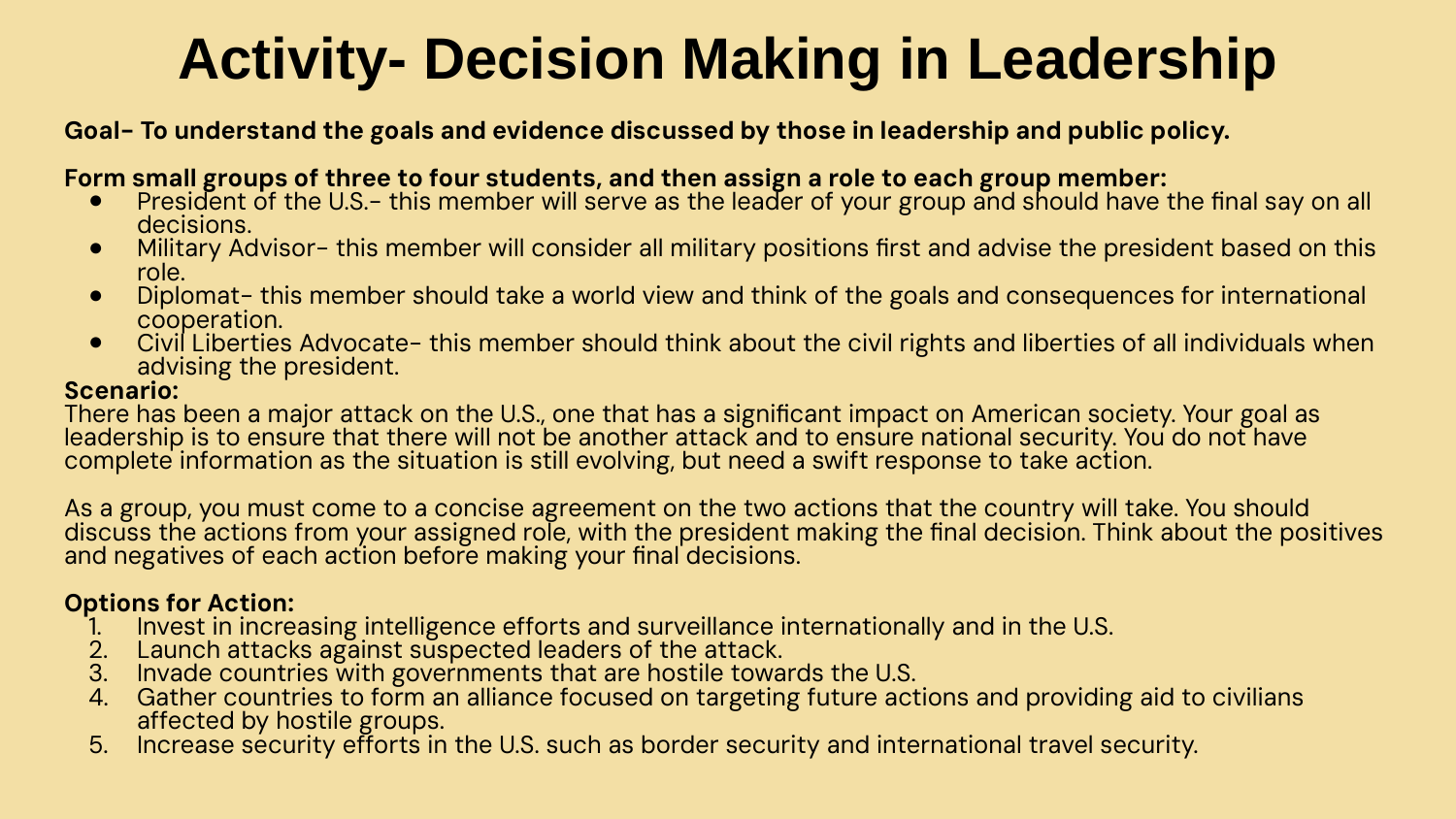

# Activity- Decision Making in Leadership
Goal- To understand the goals and evidence discussed by those in leadership and public policy.

Form small groups of three to four students, and then assign a role to each group member:
President of the U.S.- this member will serve as the leader of your group and should have the final say on all decisions.
Military Advisor- this member will consider all military positions first and advise the president based on this role.
Diplomat- this member should take a world view and think of the goals and consequences for international cooperation.
Civil Liberties Advocate- this member should think about the civil rights and liberties of all individuals when advising the president.
Scenario:
There has been a major attack on the U.S., one that has a significant impact on American society. Your goal as leadership is to ensure that there will not be another attack and to ensure national security. You do not have complete information as the situation is still evolving, but need a swift response to take action.

As a group, you must come to a concise agreement on the two actions that the country will take. You should discuss the actions from your assigned role, with the president making the final decision. Think about the positives and negatives of each action before making your final decisions.

Options for Action:
Invest in increasing intelligence efforts and surveillance internationally and in the U.S.
Launch attacks against suspected leaders of the attack.
Invade countries with governments that are hostile towards the U.S.
Gather countries to form an alliance focused on targeting future actions and providing aid to civilians affected by hostile groups.
Increase security efforts in the U.S. such as border security and international travel security.